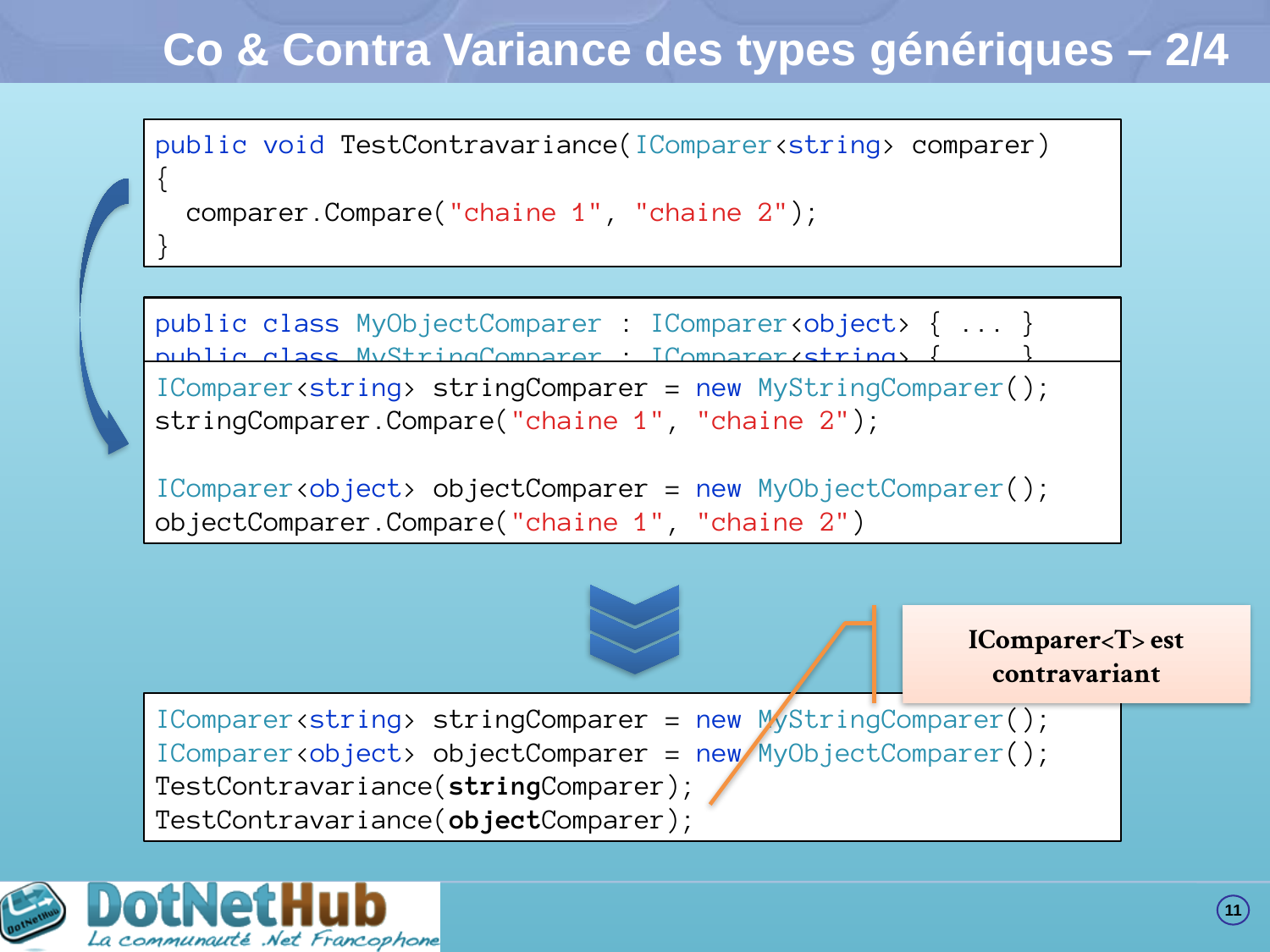

# Co & Contra Variance des types génériques – 2/4
public void TestContravariance(IComparer<string> comparer)
{
  comparer.Compare("chaine 1", "chaine 2");
}

public class MyObjectComparer : IComparer<object> { ... }
public class MyStringComparer : IComparer<string> { ... }
IComparer<string> stringComparer = new MyStringComparer();
stringComparer.Compare("chaine 1", "chaine 2");

IComparer<object> objectComparer = new MyObjectComparer();
objectComparer.Compare("chaine 1", "chaine 2")

IComparer<T> est contravariant
IComparer<string> stringComparer = new MyStringComparer();
IComparer<object> objectComparer = new MyObjectComparer();
TestContravariance(stringComparer);
TestContravariance(objectComparer);